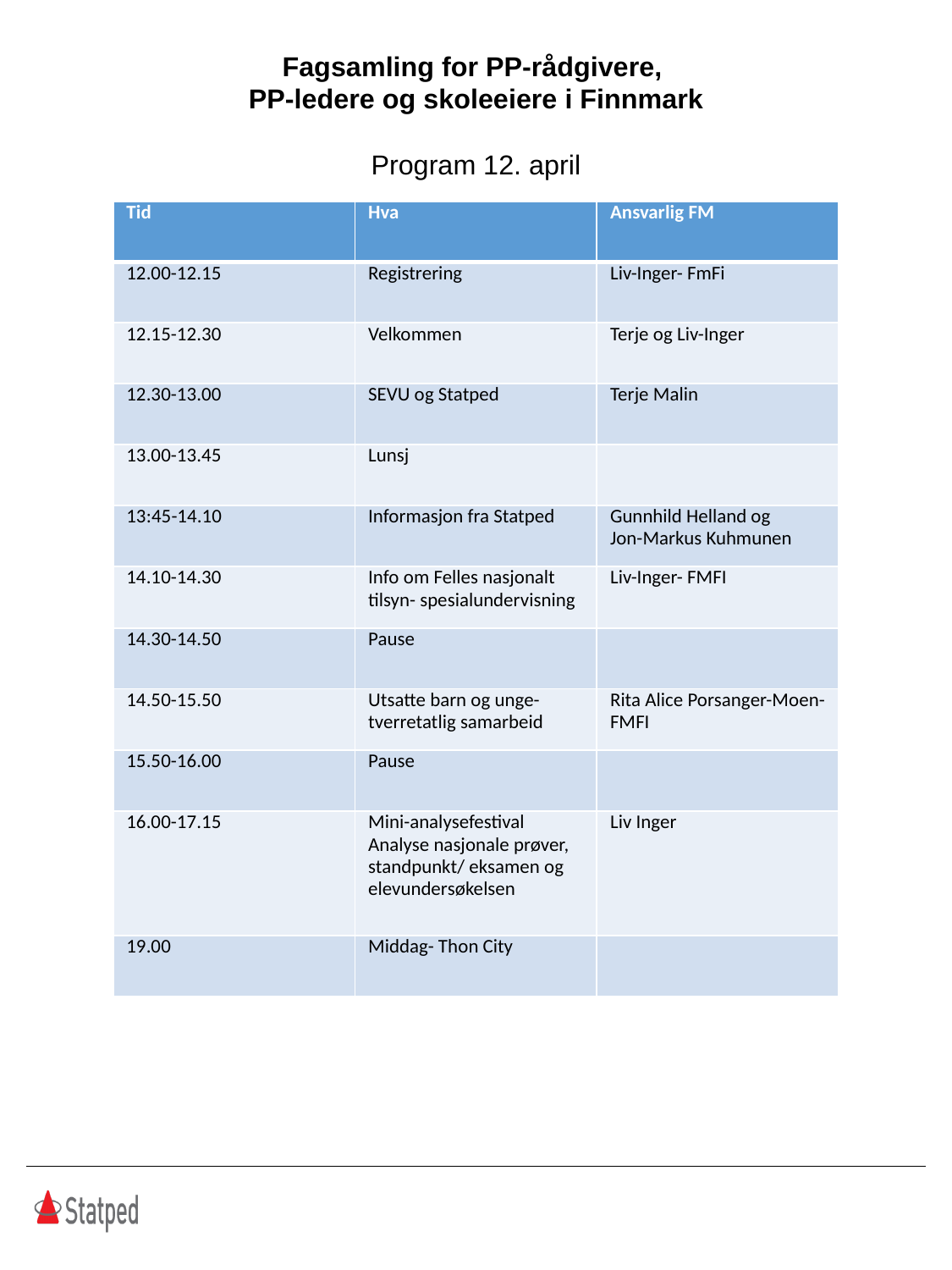

# Fagsamling for PP-rådgivere, PP-ledere og skoleeiere i Finnmark Program 12. april
| Tid | Hva | Ansvarlig FM |
| --- | --- | --- |
| 12.00-12.15 | Registrering | Liv-Inger- FmFi |
| 12.15-12.30 | Velkommen | Terje og Liv-Inger |
| 12.30-13.00 | SEVU og Statped | Terje Malin |
| 13.00-13.45 | Lunsj |  |
| 13:45-14.10 | Informasjon fra Statped | Gunnhild Helland og Jon-Markus Kuhmunen |
| 14.10-14.30 | Info om Felles nasjonalt tilsyn- spesialundervisning | Liv-Inger- FMFI |
| 14.30-14.50 | Pause |  |
| 14.50-15.50 | Utsatte barn og unge- tverretatlig samarbeid | Rita Alice Porsanger-Moen- FMFI |
| 15.50-16.00 | Pause |  |
| 16.00-17.15 | Mini-analysefestival Analyse nasjonale prøver, standpunkt/ eksamen og elevundersøkelsen | Liv Inger |
| 19.00 | Middag- Thon City |  |